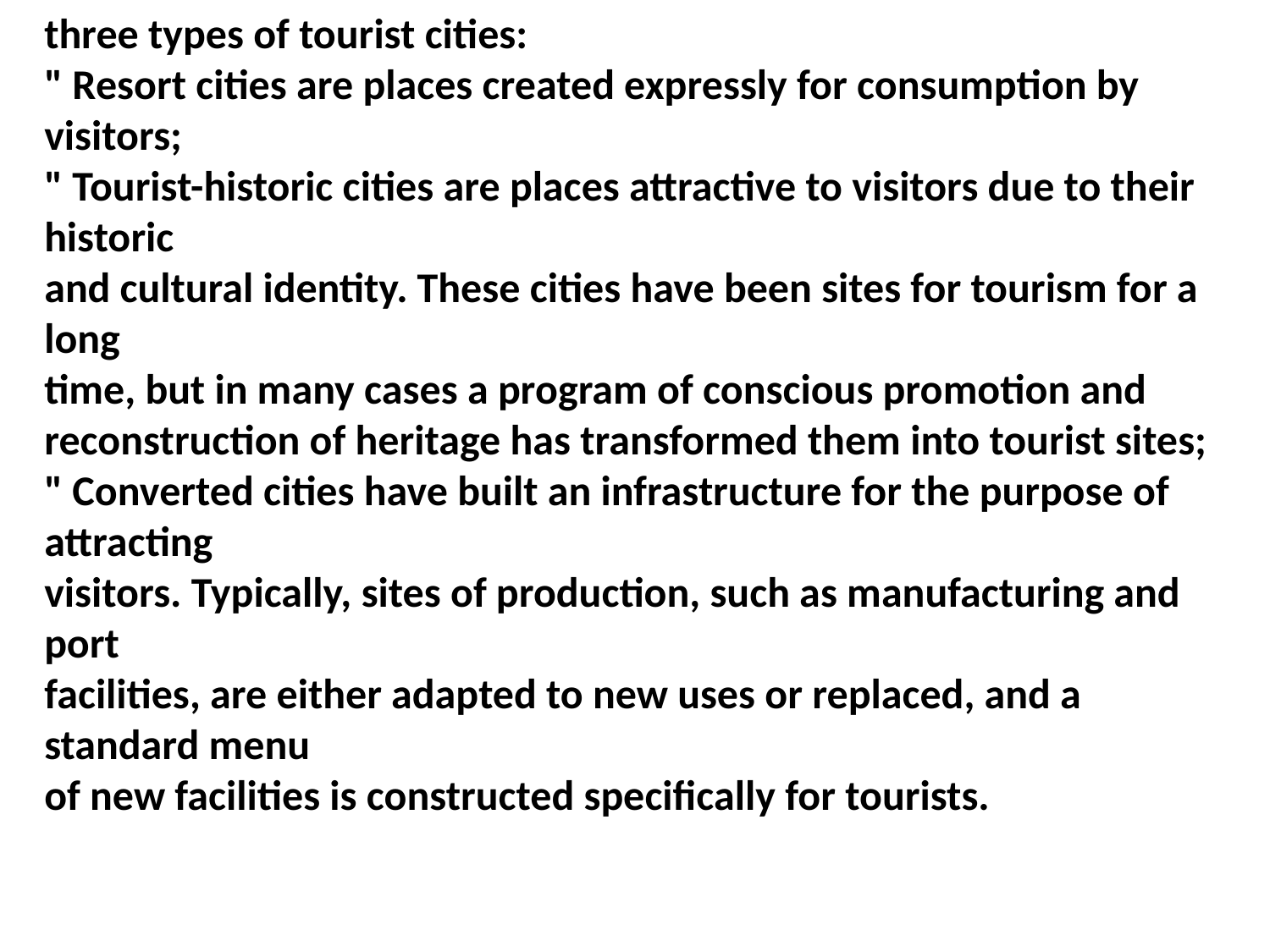

three types of tourist cities:
" Resort cities are places created expressly for consumption by visitors;
" Tourist-historic cities are places attractive to visitors due to their historic
and cultural identity. These cities have been sites for tourism for a long
time, but in many cases a program of conscious promotion and
reconstruction of heritage has transformed them into tourist sites;
" Converted cities have built an infrastructure for the purpose of attracting
visitors. Typically, sites of production, such as manufacturing and port
facilities, are either adapted to new uses or replaced, and a standard menu
of new facilities is constructed specifically for tourists.